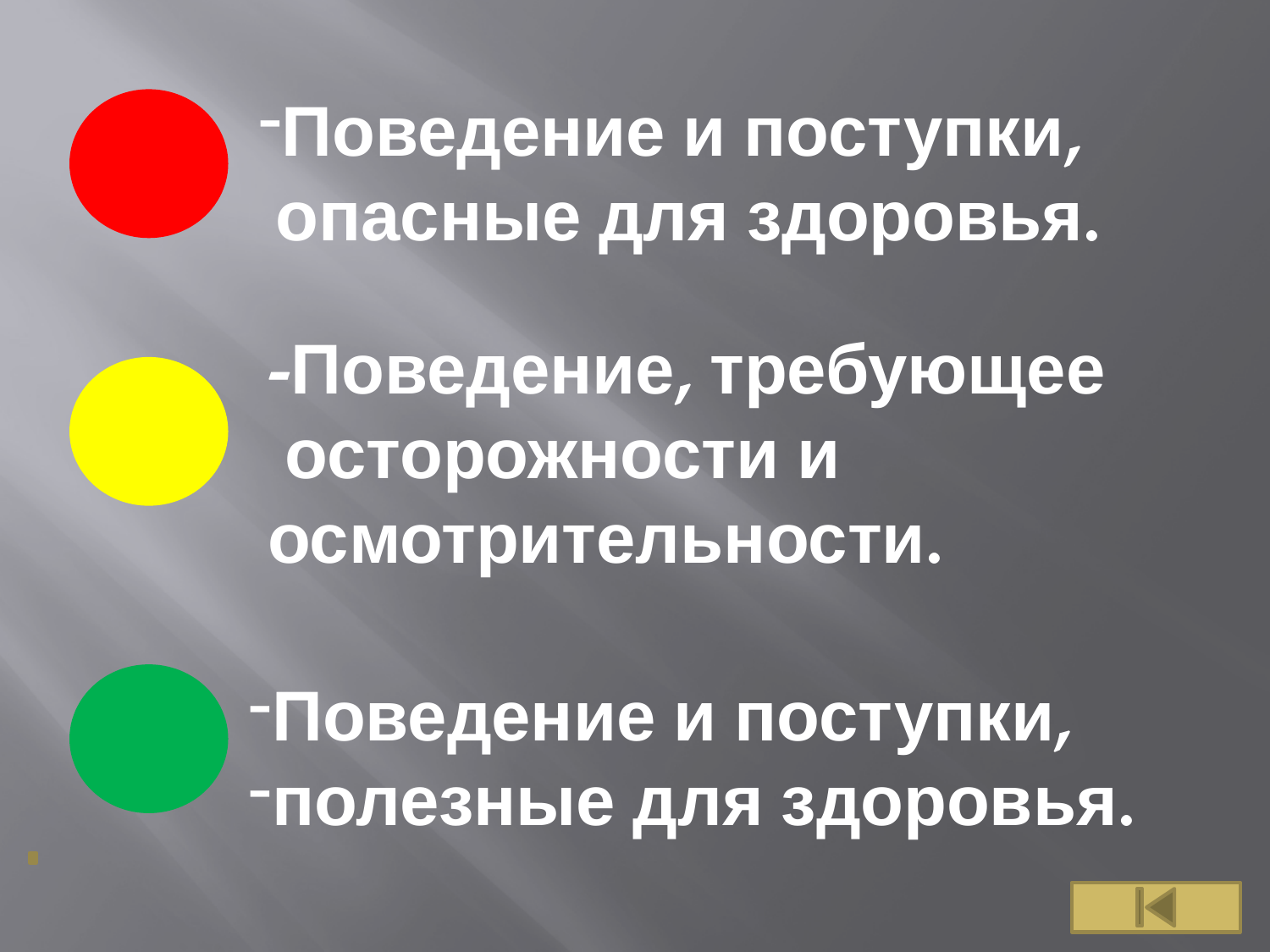

Поведение и поступки,
 опасные для здоровья.

-Поведение, требующее
 осторожности и
осмотрительности.

Поведение и поступки,
полезные для здоровья.